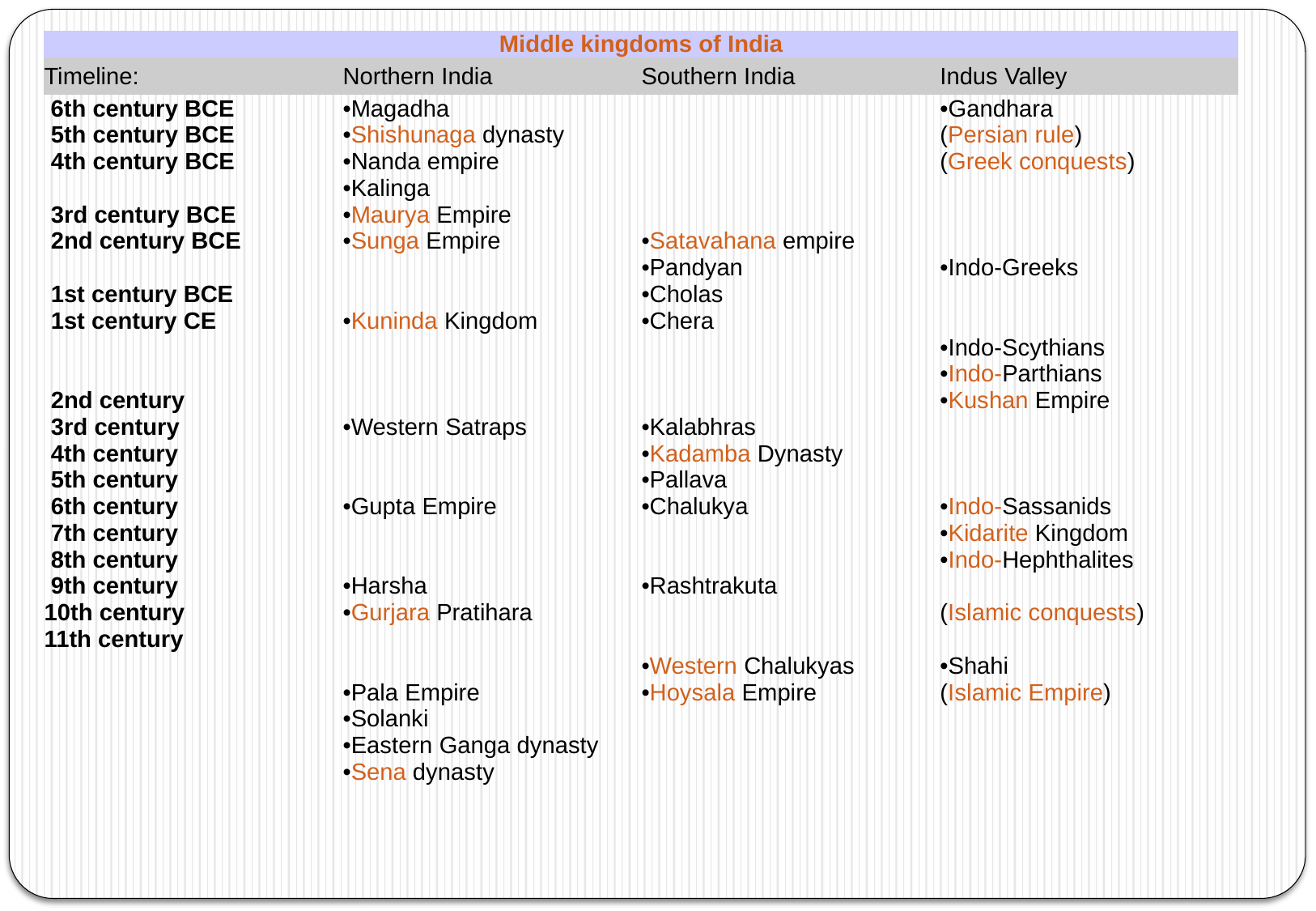

| Middle kingdoms of India |  |  |  |
| --- | --- | --- | --- |
| Timeline: | Northern India | Southern India | Indus Valley |
| 6th century BCE  5th century BCE  4th century BCE  3rd century BCE  2nd century BCE  1st century BCE  1st century CE  2nd century  3rd century  4th century  5th century  6th century  7th century  8th century  9th century 10th century 11th century | Magadha Shishunaga dynasty Nanda empire Kalinga Maurya Empire Sunga Empire Kuninda Kingdom Western Satraps Gupta Empire Harsha Gurjara Pratihara Pala Empire Solanki Eastern Ganga dynasty Sena dynasty | Satavahana empire Pandyan Cholas Chera Kalabhras Kadamba Dynasty Pallava Chalukya Rashtrakuta Western Chalukyas Hoysala Empire | Gandhara (Persian rule) (Greek conquests) Indo-Greeks Indo-Scythians Indo-Parthians Kushan Empire Indo-Sassanids Kidarite Kingdom Indo-Hephthalites (Islamic conquests) Shahi (Islamic Empire) |